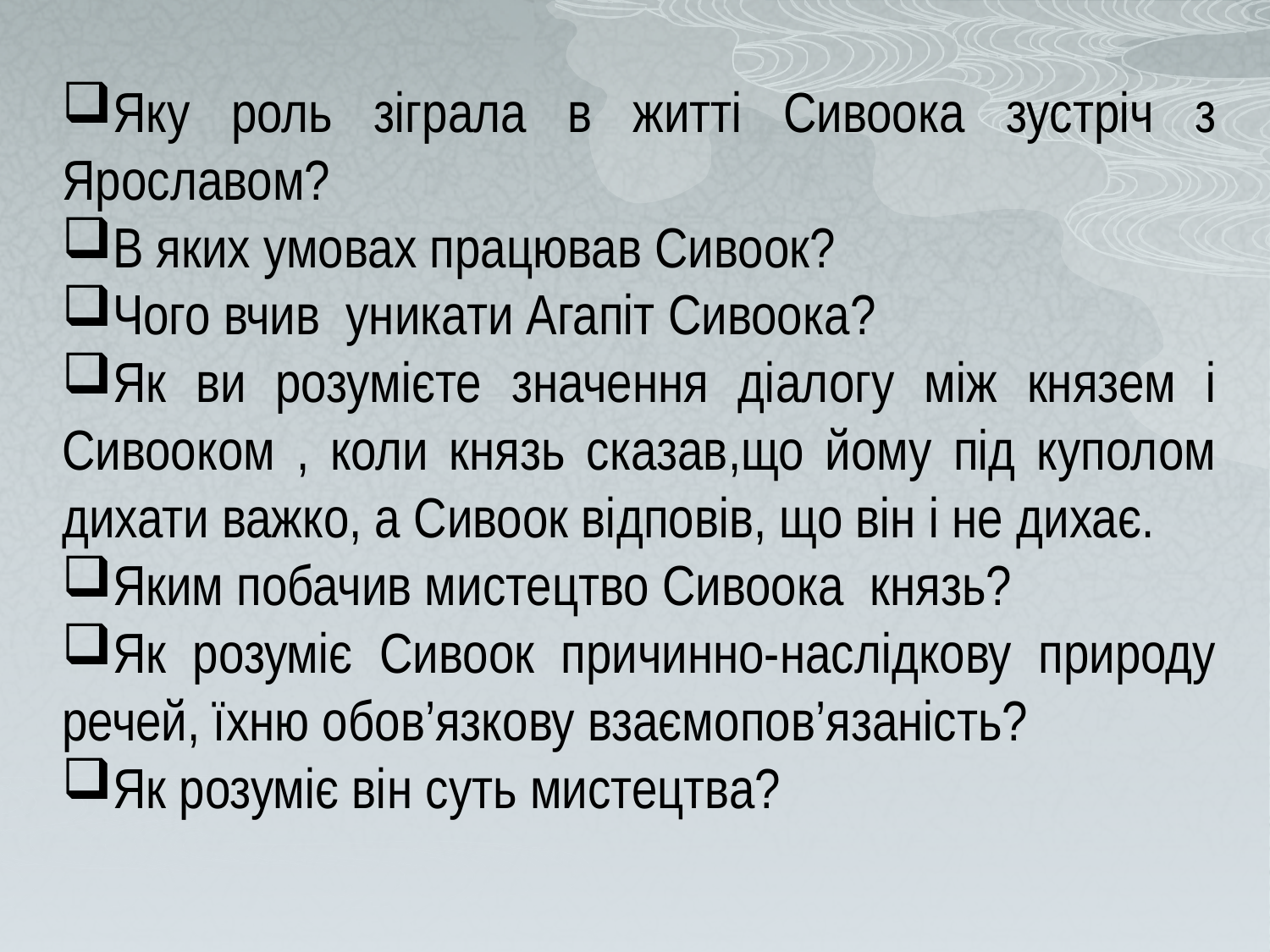

Яку роль зіграла в житті Сивоока зустріч з Ярославом?
В яких умовах працював Сивоок?
Чого вчив  уникати Агапіт Сивоока?
Як ви розумієте значення діалогу між князем і Сивооком , коли князь сказав,що йому під куполом дихати важко, а Сивоок відповів, що він і не дихає.
Яким побачив мистецтво Сивоока  князь?
Як розуміє Сивоок причинно-наслідкову природу речей, їхню обов’язкову взаємопов’язаність?
Як розуміє він суть мистецтва?